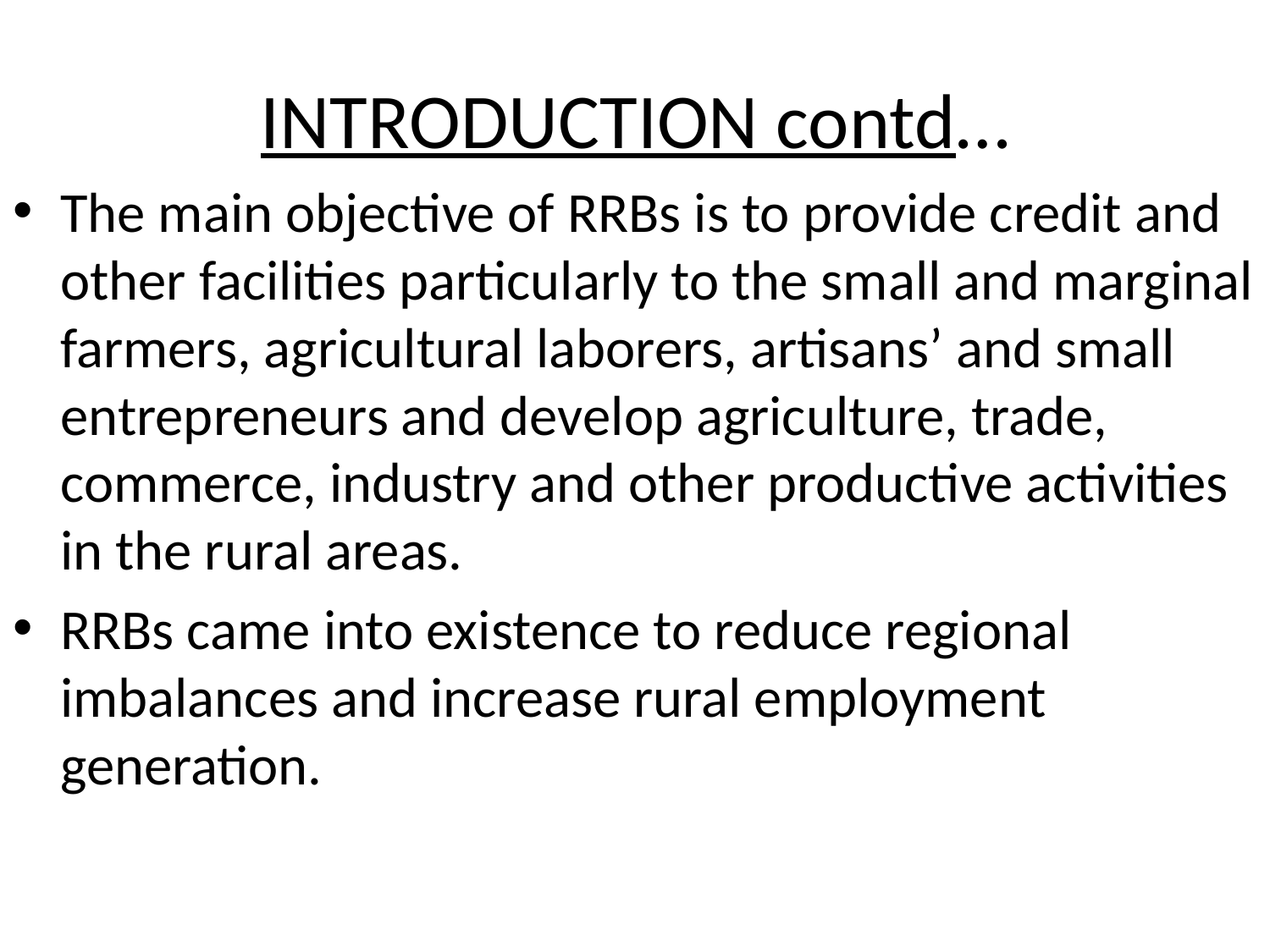

# INTRODUCTION contd…
The main objective of RRBs is to provide credit and other facilities particularly to the small and marginal farmers, agricultural laborers, artisans’ and small entrepreneurs and develop agriculture, trade, commerce, industry and other productive activities in the rural areas.
RRBs came into existence to reduce regional imbalances and increase rural employment generation.